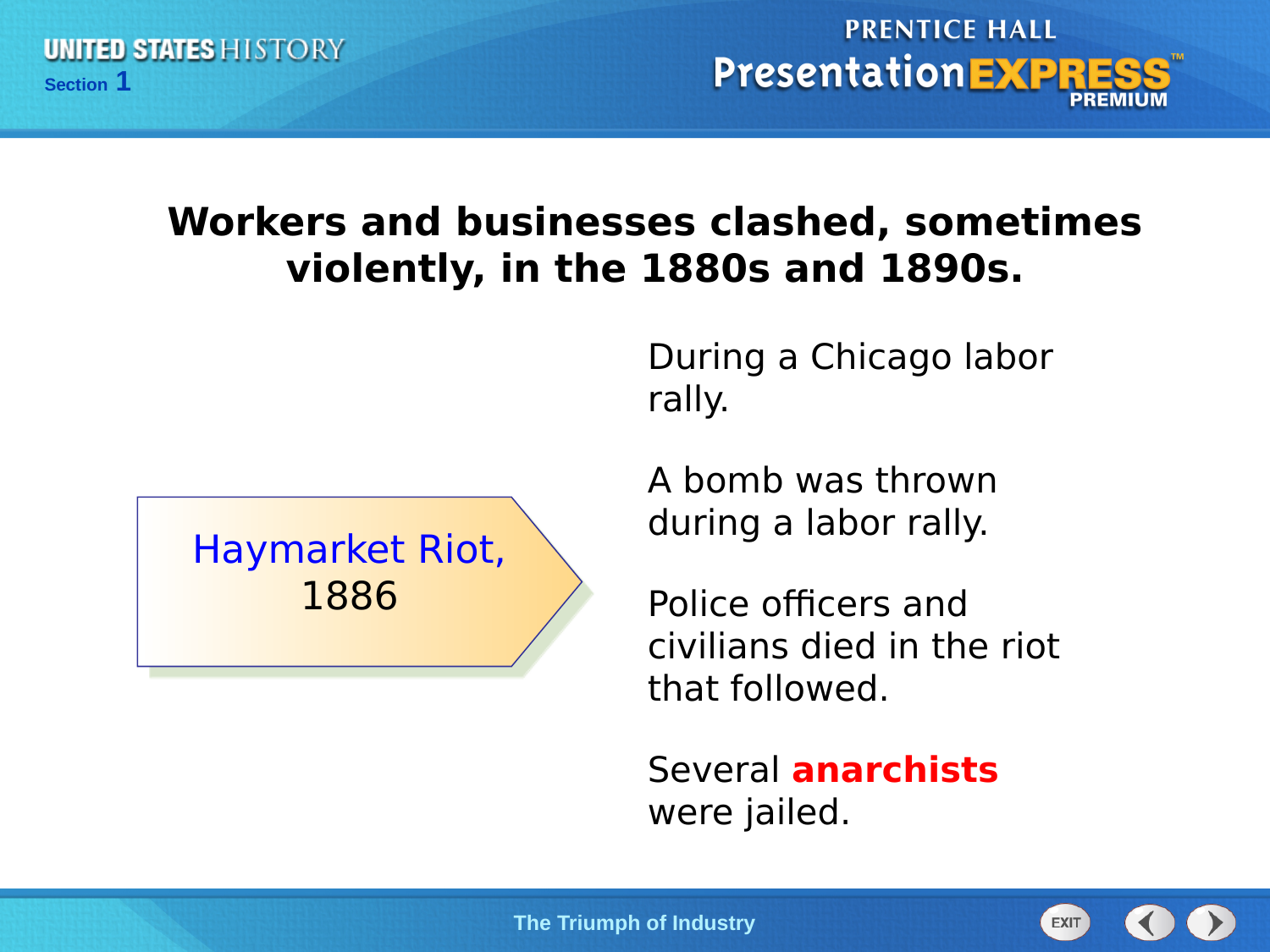

Workers and businesses clashed, sometimes violently, in the 1880s and 1890s.
During a Chicago labor rally.
A bomb was thrown during a labor rally.
Police officers and civilians died in the riot that followed.
Several anarchists were jailed.

Haymarket Riot,
1886